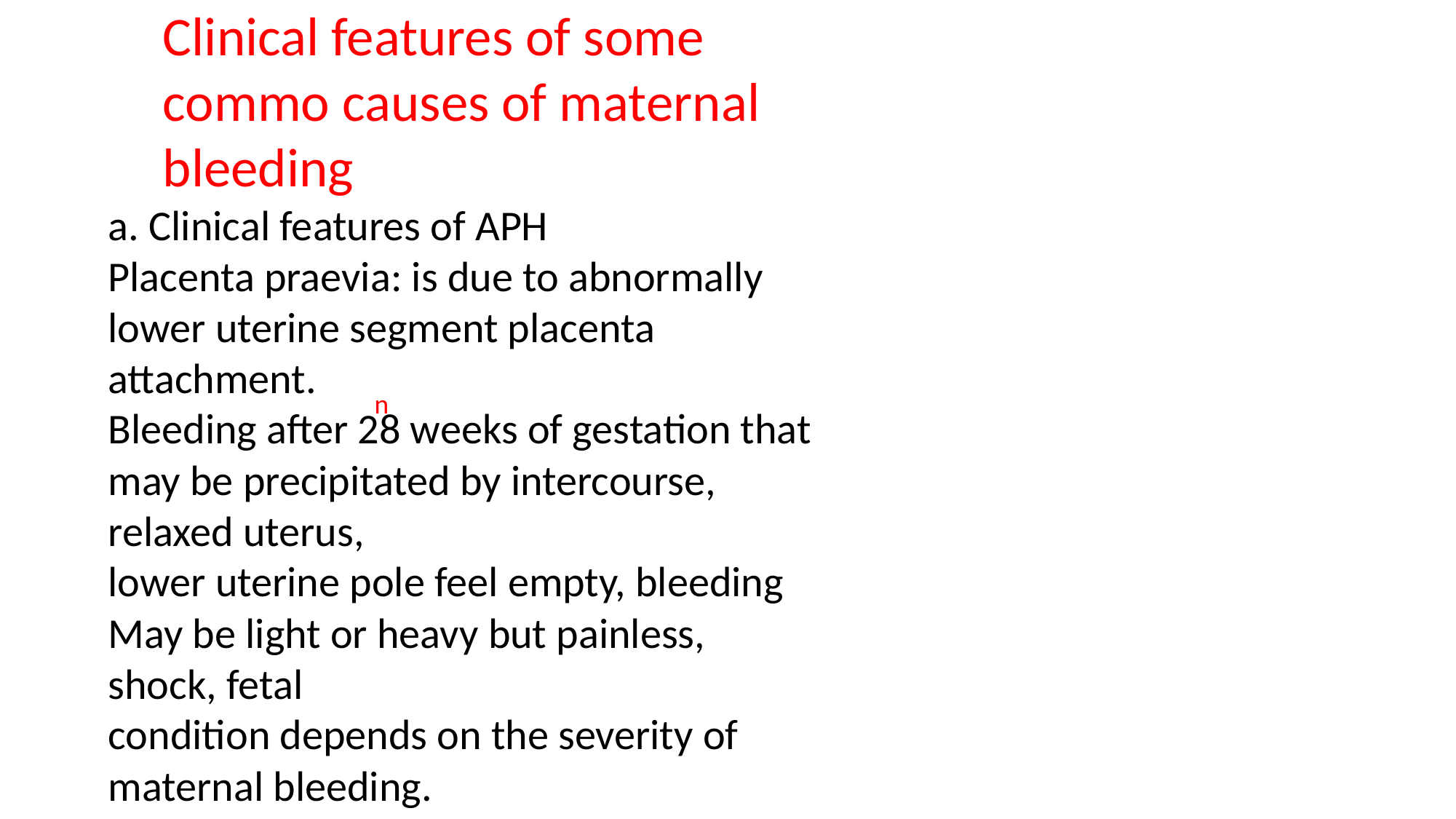

Clinical features of some commo causes of maternal bleeding
a. Clinical features of APH
Placenta praevia: is due to abnormally lower uterine segment placenta attachment.
Bleeding after 28 weeks of gestation that may be precipitated by intercourse, relaxed uterus,
lower uterine pole feel empty, bleeding May be light or heavy but painless, shock, fetal
condition depends on the severity of maternal bleeding.
n